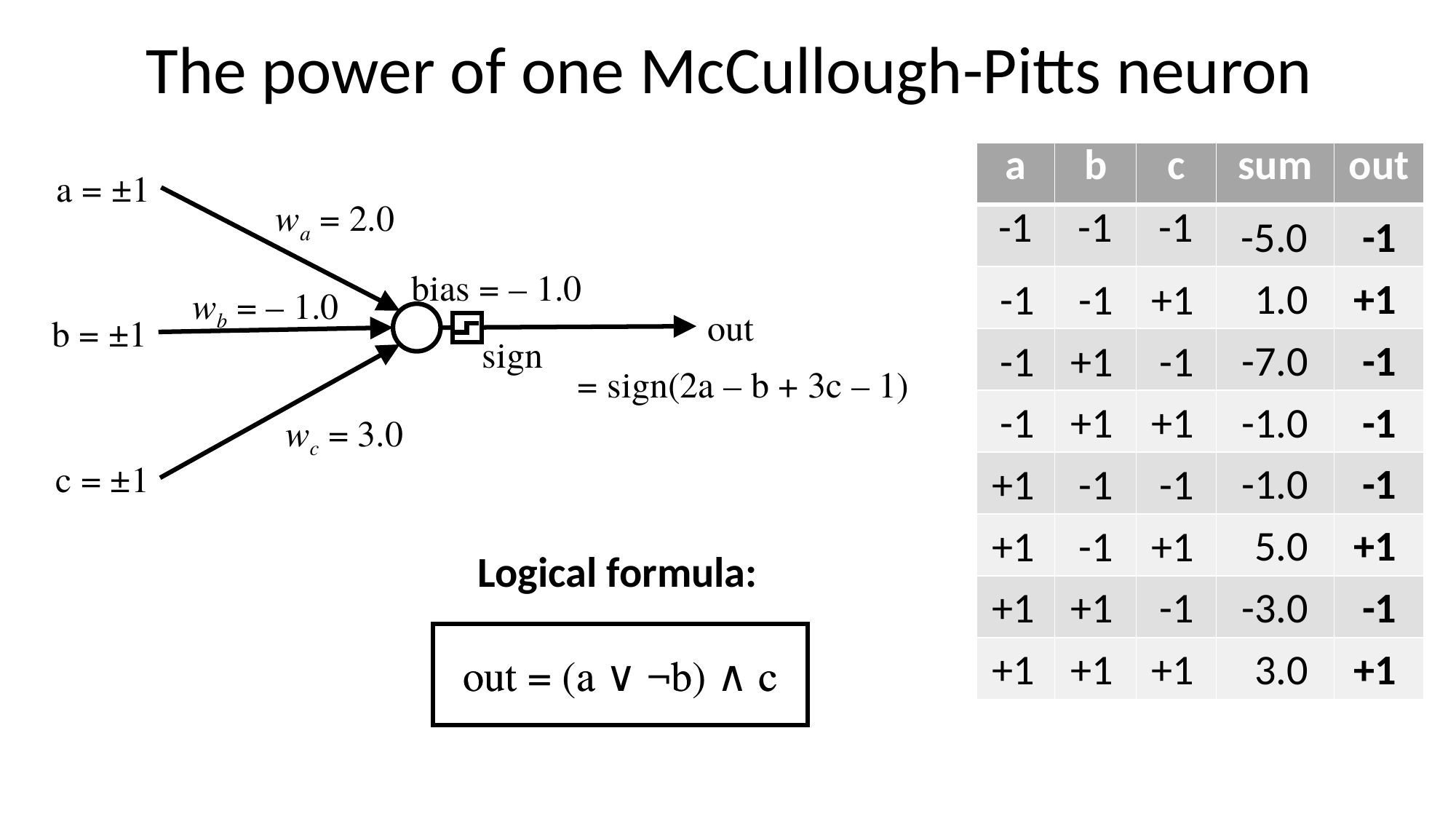

# The power of one McCullough-Pitts neuron
| a | b | c | sum | out |
| --- | --- | --- | --- | --- |
| -1 | -1 | -1 |  |  |
|  |  |  |  |  |
|  |  |  |  |  |
|  |  |  |  |  |
|  |  |  |  |  |
|  |  |  |  |  |
|  |  |  |  |  |
|  |  |  |  |  |
a = ±1
wa = 2.0
-5.0
-1
bias = – 1.0
1.0
+1
-1
-1
+1
wb = – 1.0
out

b = ±1

sign
-7.0
-1
-1
+1
-1
= sign(2a – b + 3c – 1)
-1.0
-1
-1
+1
+1
-1.0
-1
+1
-1
-1
5.0
+1
+1
-1
+1
-3.0
-1
+1
+1
-1
+1
+1
+1
3.0
+1
wc = 3.0
c = ±1
Logical formula:

out = (a ∨ ¬b) ∧ c
out = (a ∨ ¬b) ∧ c